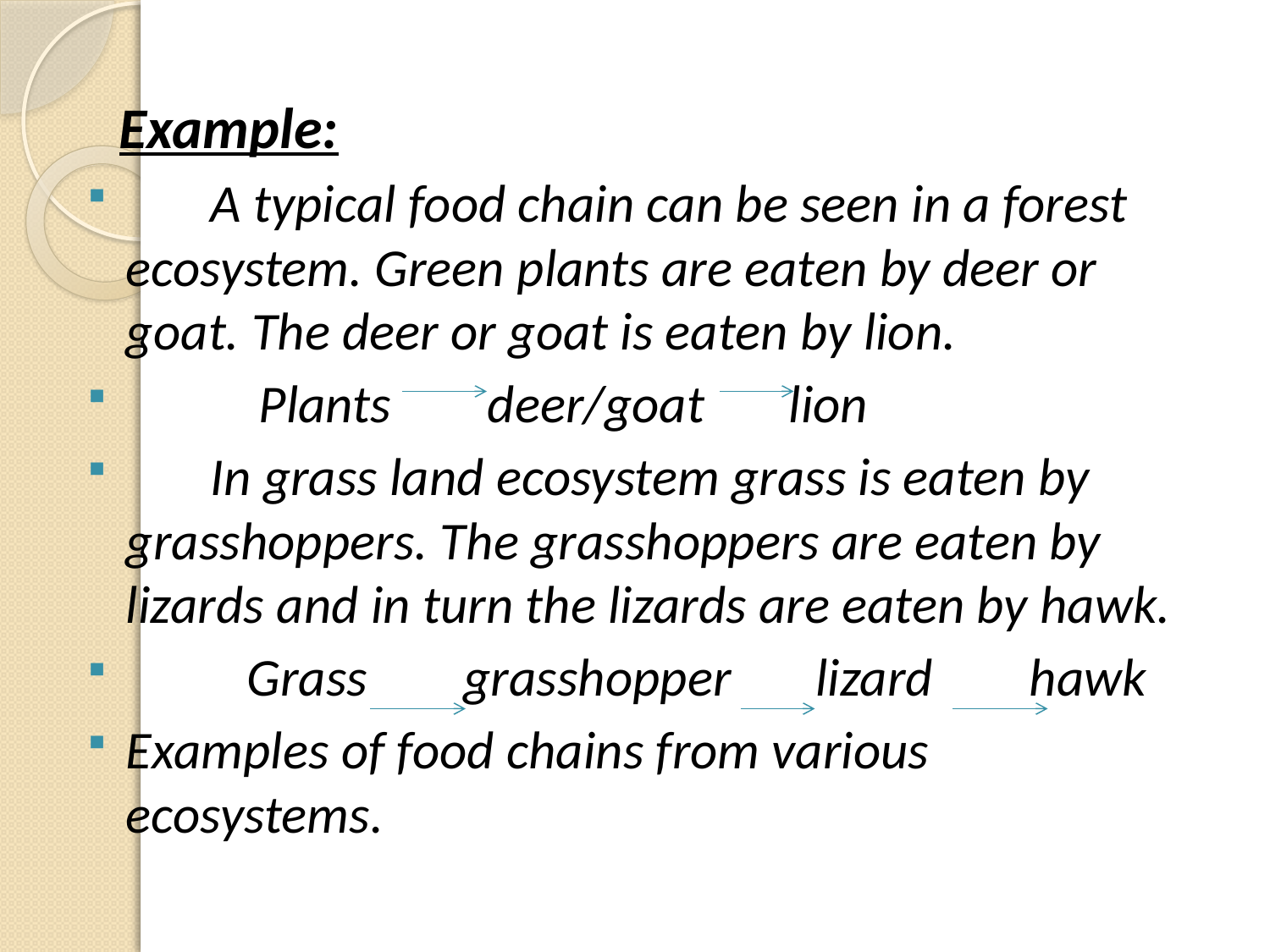

Example:
       A typical food chain can be seen in a forest ecosystem. Green plants are eaten by deer or goat. The deer or goat is eaten by lion.
           Plants        deer/goat       lion
       In grass land ecosystem grass is eaten by grasshoppers. The grasshoppers are eaten by lizards and in turn the lizards are eaten by hawk.
          Grass        grasshopper       lizard        hawk
Examples of food chains from various ecosystems.